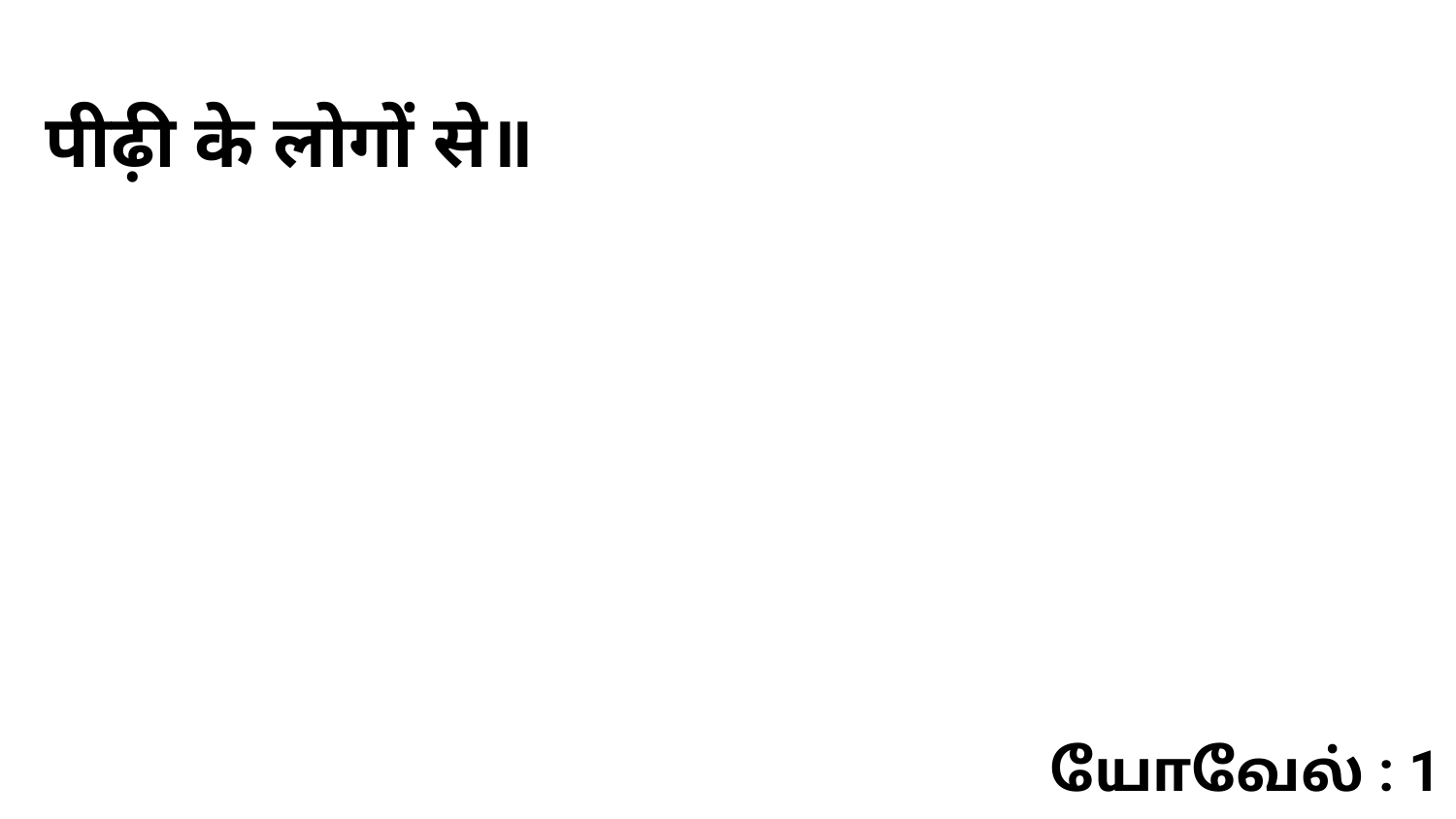

पीढ़ी के लोगों से॥
யோவேல் : 1